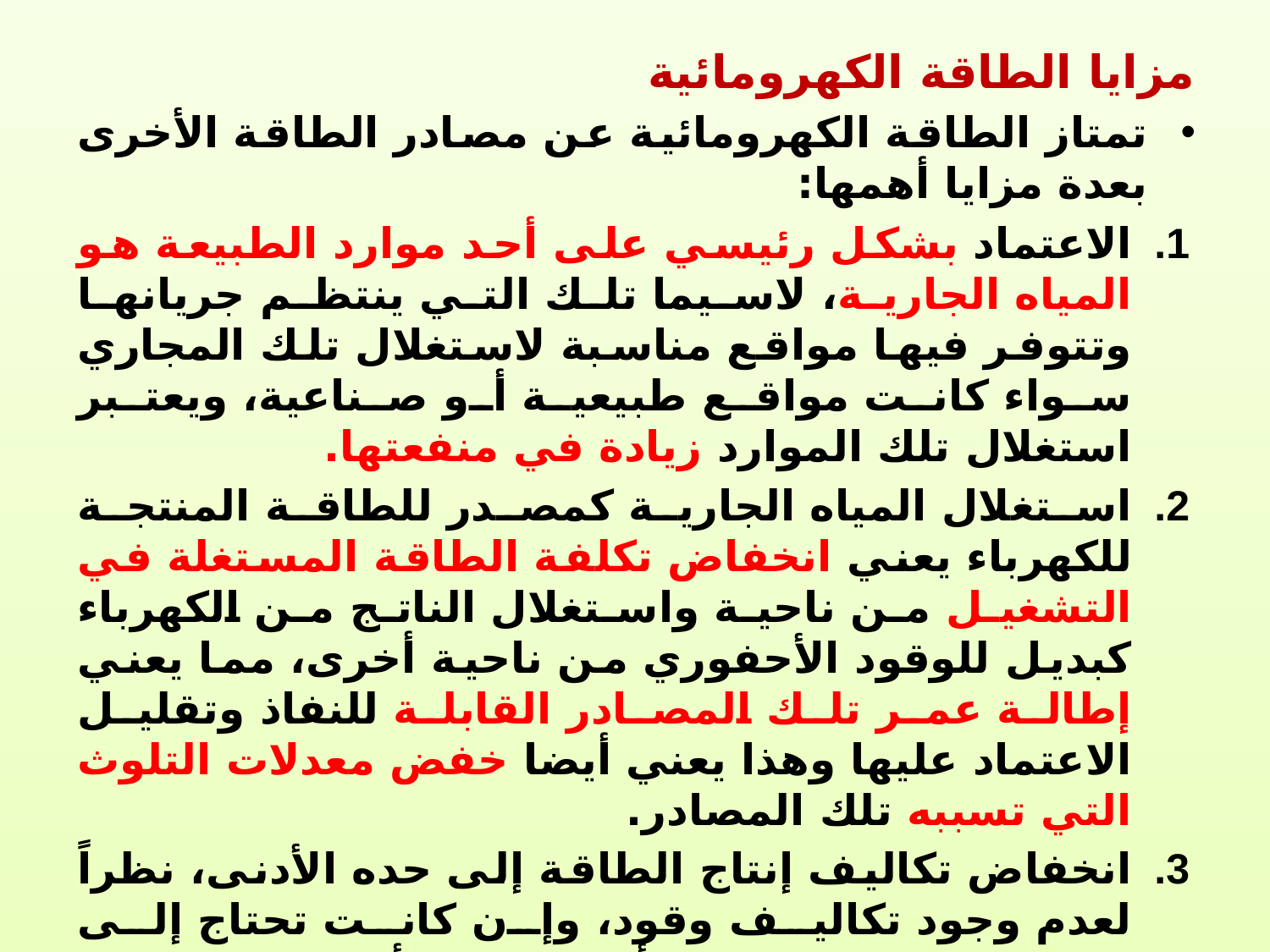

مزايا الطاقة الكهرومائية
تمتاز الطاقة الكهرومائية عن مصادر الطاقة الأخرى بعدة مزايا أهمها:
الاعتماد بشكل رئيسي على أحد موارد الطبيعة هو المياه الجارية، لاسيما تلك التي ينتظم جريانها وتتوفر فيها مواقع مناسبة لاستغلال تلك المجاري سواء كانت مواقع طبيعية أو صناعية، ويعتبر استغلال تلك الموارد زيادة في منفعتها.
استغلال المياه الجارية كمصدر للطاقة المنتجة للكهرباء يعني انخفاض تكلفة الطاقة المستغلة في التشغيل من ناحية واستغلال الناتج من الكهرباء كبديل للوقود الأحفوري من ناحية أخرى، مما يعني إطالة عمر تلك المصادر القابلة للنفاذ وتقليل الاعتماد عليها وهذا يعني أيضا خفض معدلات التلوث التي تسببه تلك المصادر.
انخفاض تكاليف إنتاج الطاقة إلى حده الأدنى، نظراً لعدم وجود تكاليف وقود، وإن كانت تحتاج إلى تكاليف إنشاء عالية إلا أنها معمرة أكثر من غيرها من المحطات الأخرى .